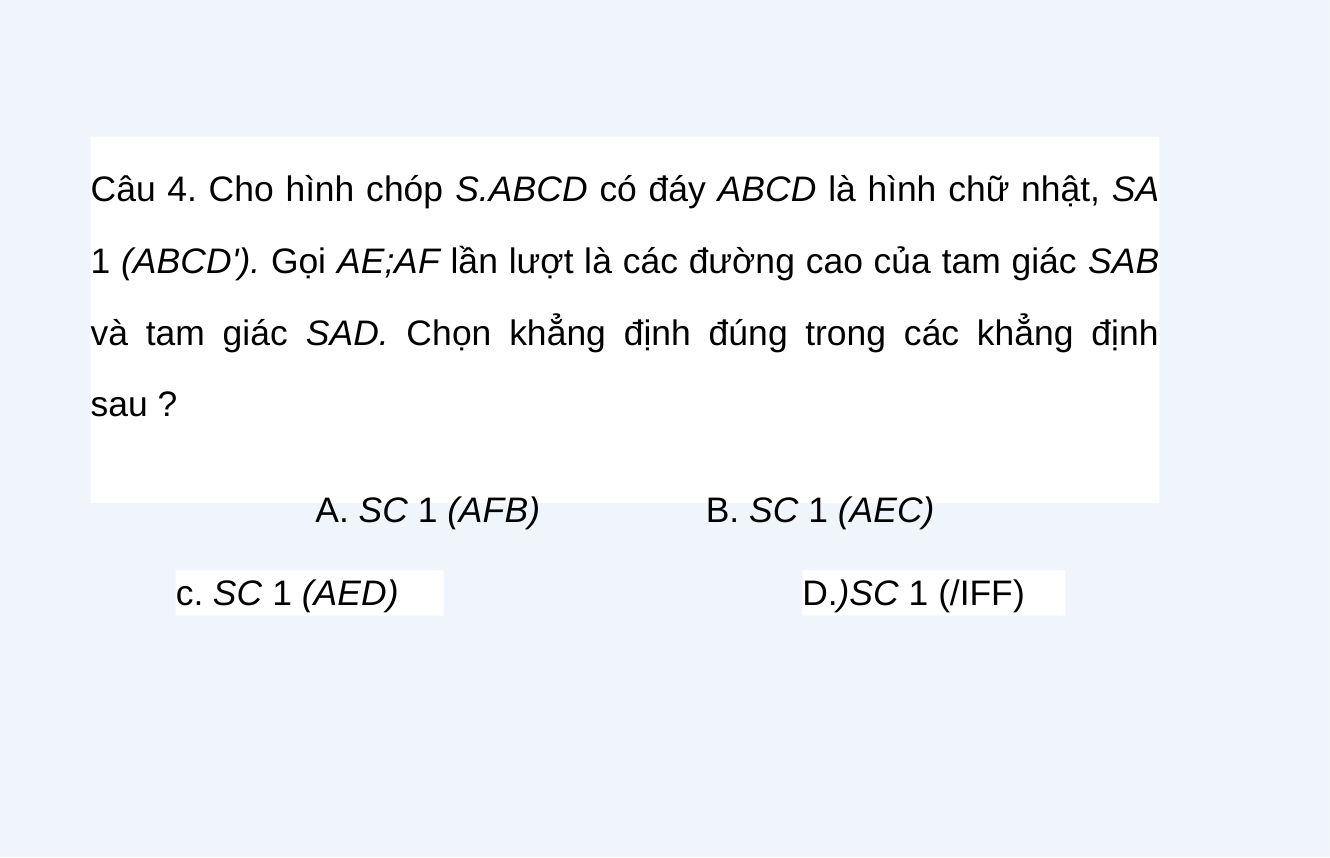

Câu 4. Cho hình chóp S.ABCD có đáy ABCD là hình chữ nhật, SA 1 (ABCD'). Gọi AE;AF lần lượt là các đường cao của tam giác SAB và tam giác SAD. Chọn khẳng định đúng trong các khẳng định sau ?
A. SC 1 (AFB)                 B. SC 1 (AEC)
c. SC 1 (AED)
D.)SC 1 (/IFF)